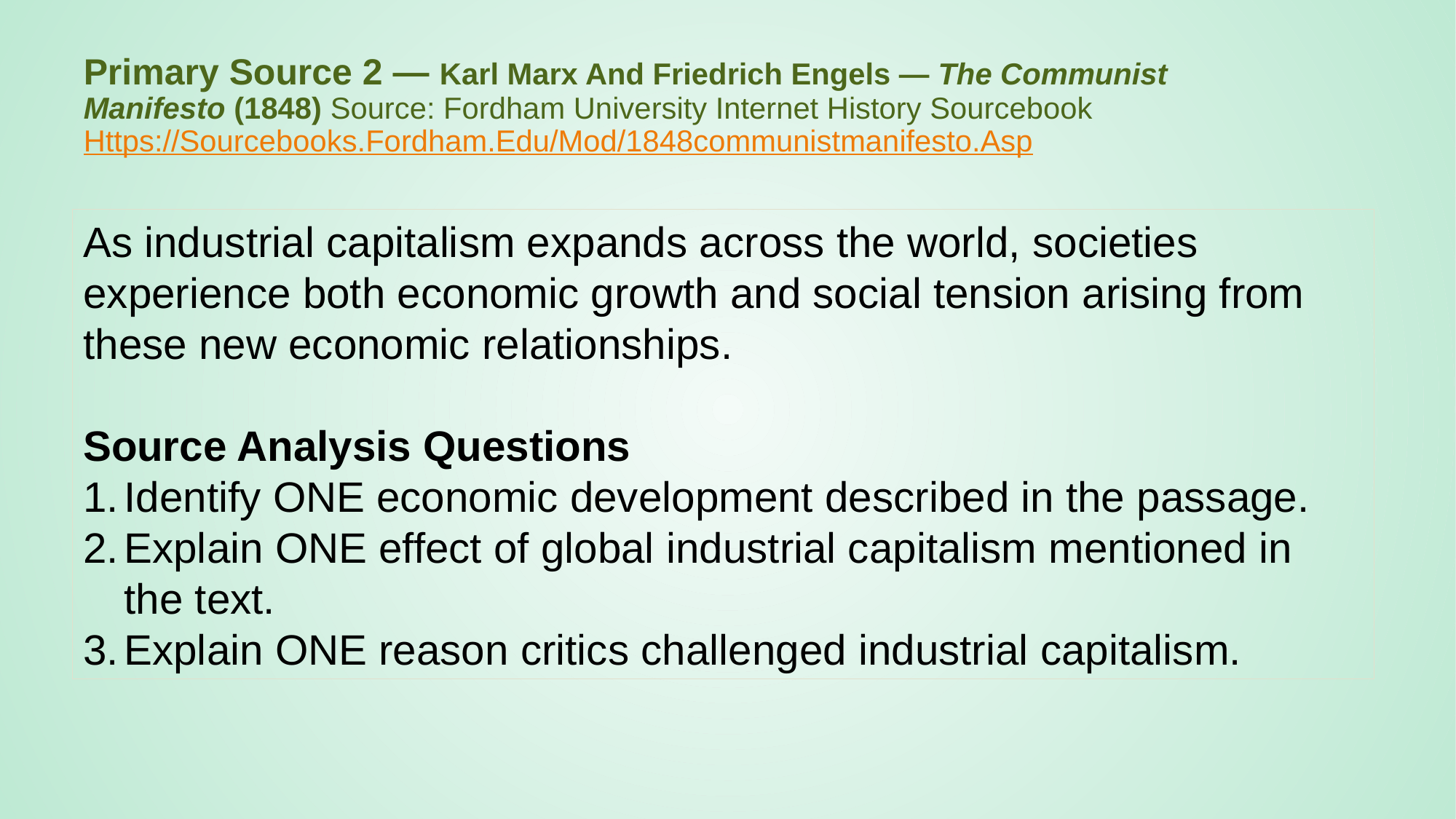

# Primary Source 2 — Karl Marx And Friedrich Engels — The Communist Manifesto (1848) Source: Fordham University Internet History Sourcebook Https://Sourcebooks.Fordham.Edu/Mod/1848communistmanifesto.Asp
As industrial capitalism expands across the world, societies experience both economic growth and social tension arising from these new economic relationships.

Source Analysis Questions
Identify ONE economic development described in the passage.
Explain ONE effect of global industrial capitalism mentioned in the text.
Explain ONE reason critics challenged industrial capitalism.